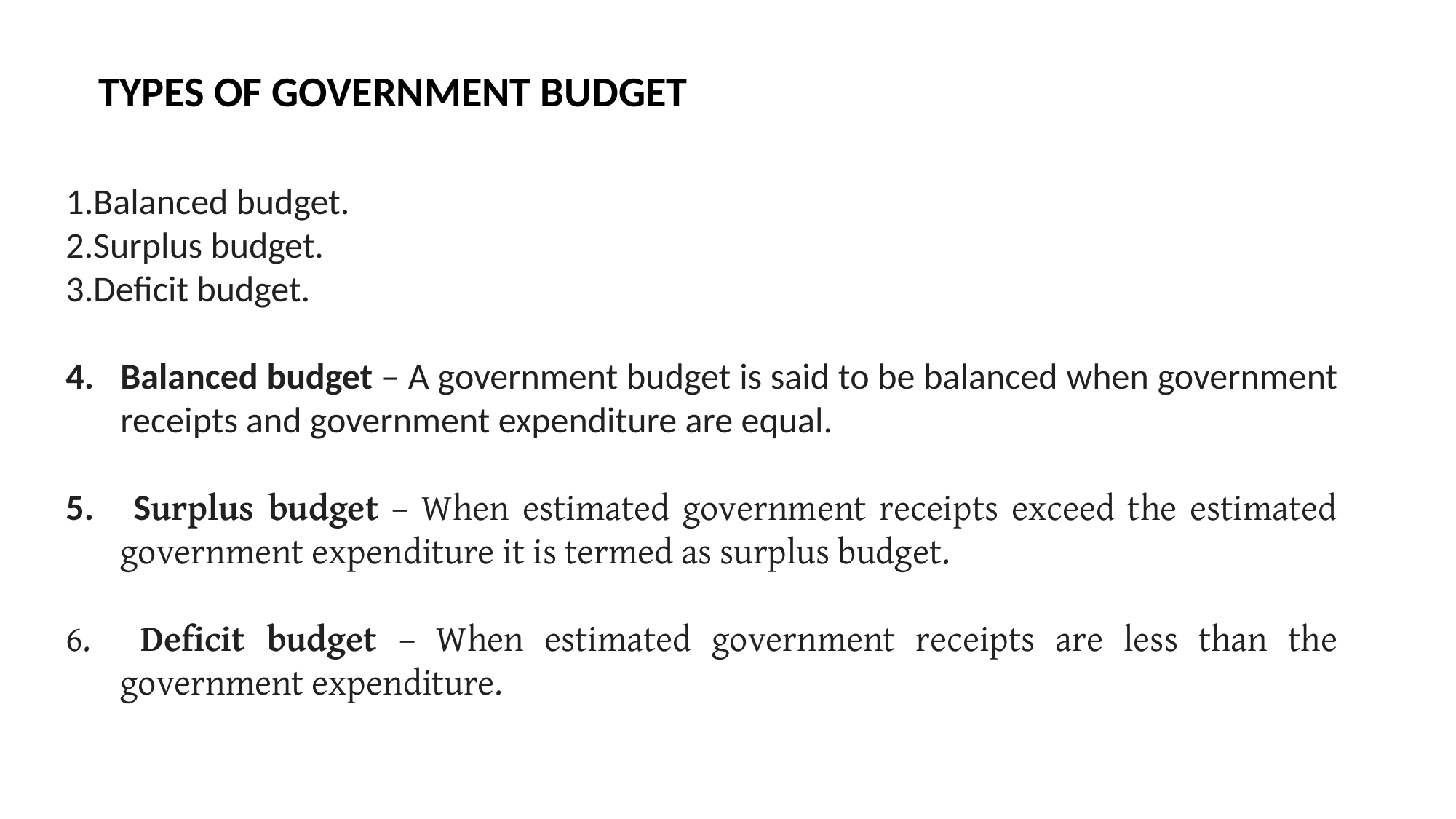

TYPES OF GOVERNMENT BUDGET
Balanced budget.
Surplus budget.
Deficit budget.

Balanced budget – A government budget is said to be balanced when government receipts and government expenditure are equal.

 Surplus budget – When estimated government receipts exceed the estimated government expenditure it is termed as surplus budget.

 Deficit budget – When estimated government receipts are less than the government expenditure.